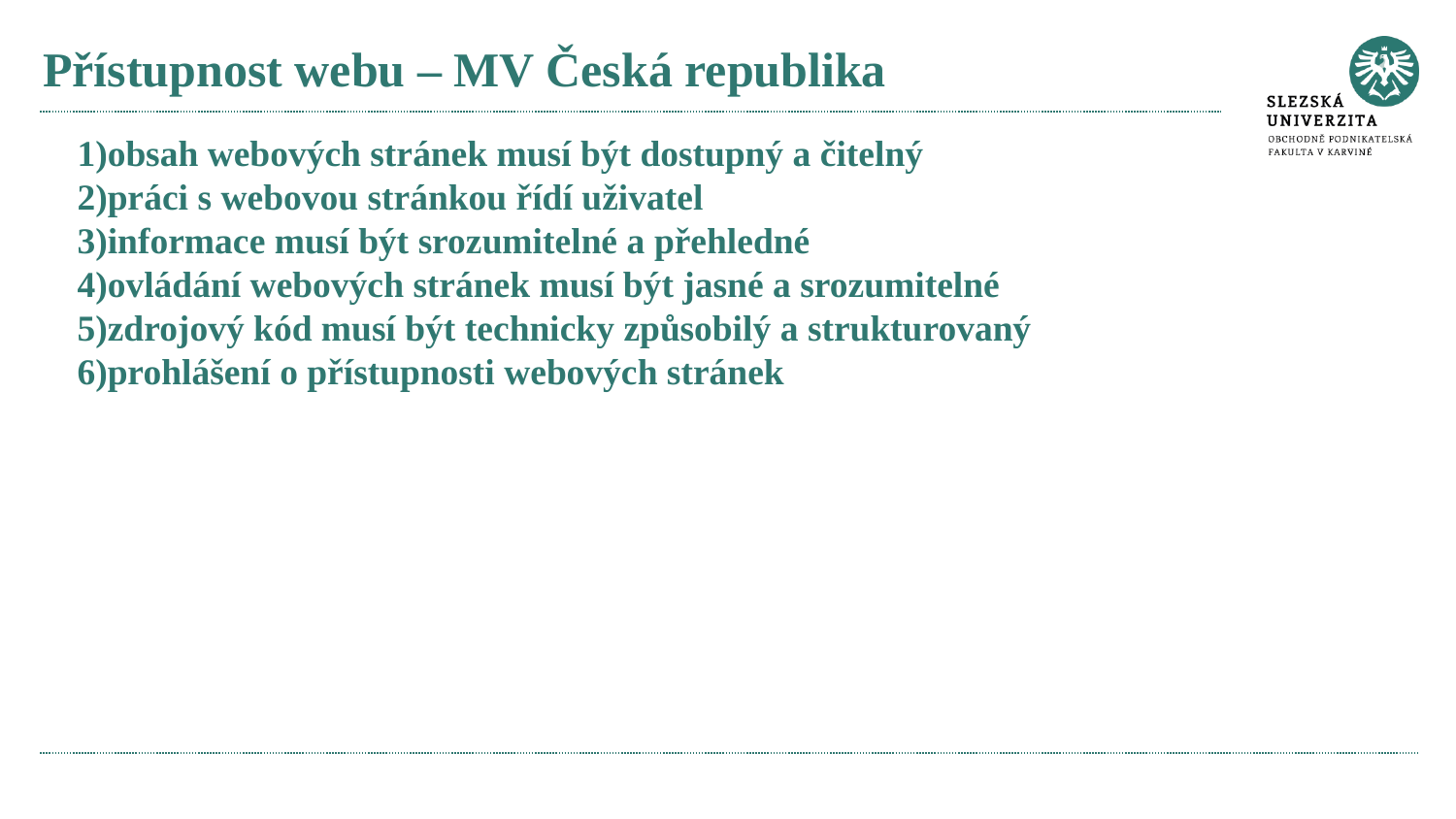

# Přístupnost webu – MV Česká republika
obsah webových stránek musí být dostupný a čitelný
práci s webovou stránkou řídí uživatel
informace musí být srozumitelné a přehledné
ovládání webových stránek musí být jasné a srozumitelné
zdrojový kód musí být technicky způsobilý a strukturovaný
prohlášení o přístupnosti webových stránek